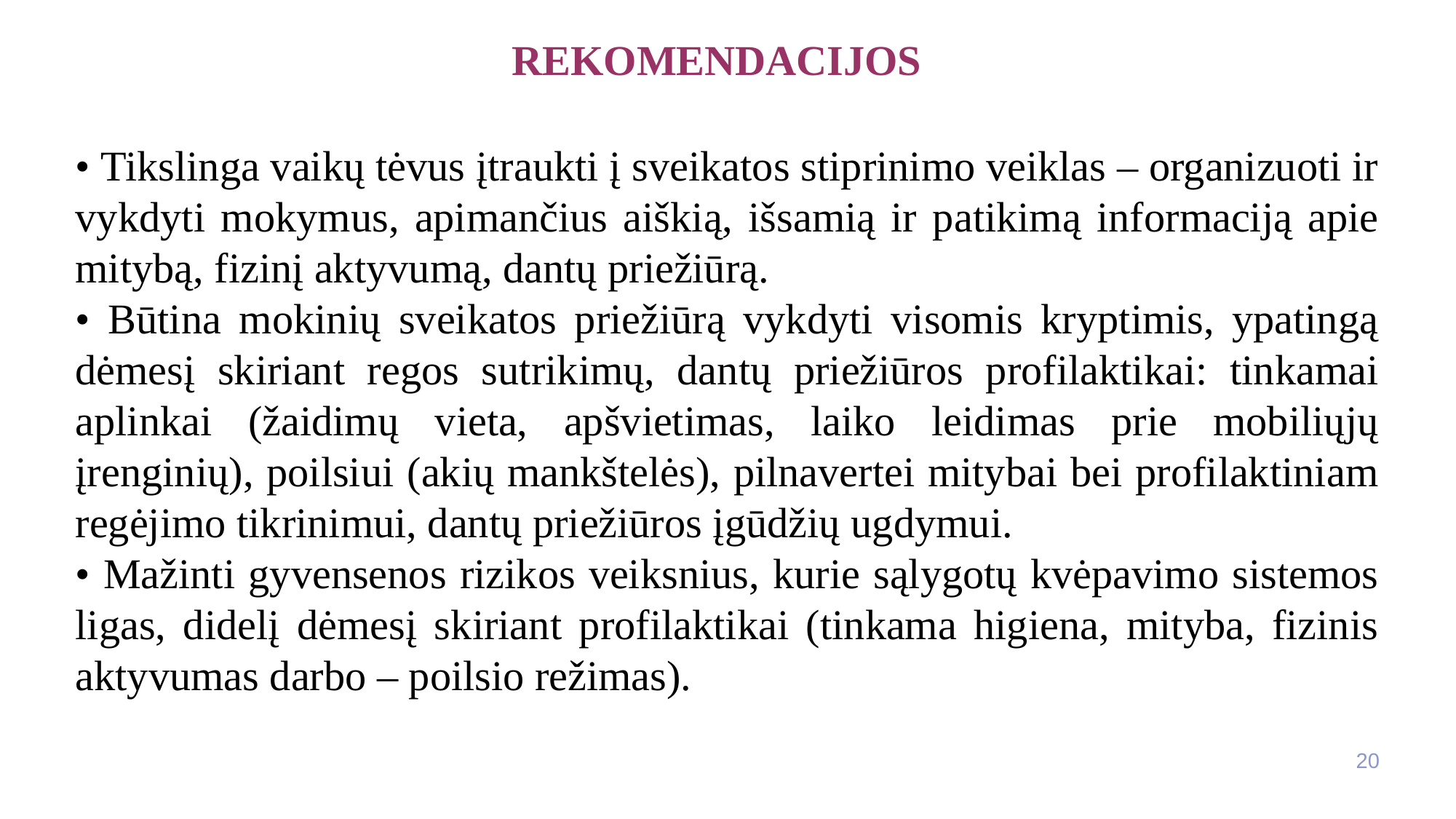

# Rekomendacijos
• Tikslinga vaikų tėvus įtraukti į sveikatos stiprinimo veiklas – organizuoti ir vykdyti mokymus, apimančius aiškią, išsamią ir patikimą informaciją apie mitybą, fizinį aktyvumą, dantų priežiūrą.
• Būtina mokinių sveikatos priežiūrą vykdyti visomis kryptimis, ypatingą dėmesį skiriant regos sutrikimų, dantų priežiūros profilaktikai: tinkamai aplinkai (žaidimų vieta, apšvietimas, laiko leidimas prie mobiliųjų įrenginių), poilsiui (akių mankštelės), pilnavertei mitybai bei profilaktiniam regėjimo tikrinimui, dantų priežiūros įgūdžių ugdymui.
• Mažinti gyvensenos rizikos veiksnius, kurie sąlygotų kvėpavimo sistemos ligas, didelį dėmesį skiriant profilaktikai (tinkama higiena, mityba, fizinis aktyvumas darbo – poilsio režimas).
20